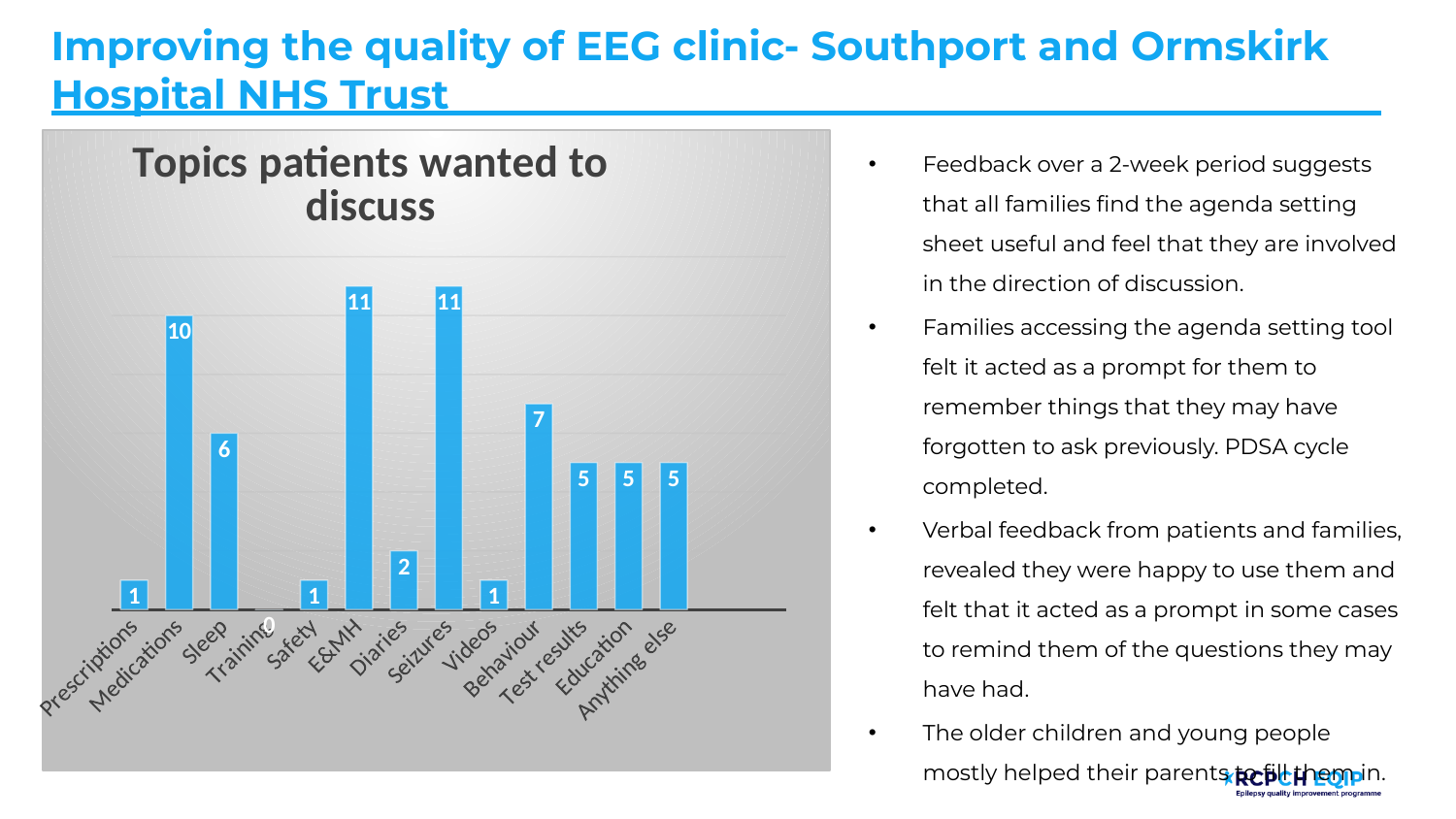

# Improving the quality of EEG clinic- Southport and Ormskirk Hospital NHS Trust

### Chart:

| Category | Topics patients wanted to discuss |
|---|---|
| Prescriptions | 1.0 |
| Medications | 10.0 |
| Sleep | 6.0 |
| Training | 0.0 |
| Safety | 1.0 |
| E&MH | 11.0 |
| Diaries | 2.0 |
| Seizures | 11.0 |
| Videos | 1.0 |
| Behaviour | 7.0 |
| Test results | 5.0 |
| Education | 5.0 |
| Anything else | 5.0 |
Feedback over a 2-week period suggests that all families find the agenda setting sheet useful and feel that they are involved in the direction of discussion.
Families accessing the agenda setting tool felt it acted as a prompt for them to remember things that they may have forgotten to ask previously. PDSA cycle completed.
Verbal feedback from patients and families, revealed they were happy to use them and felt that it acted as a prompt in some cases to remind them of the questions they may have had.
The older children and young people  mostly helped their parents to fill them in.